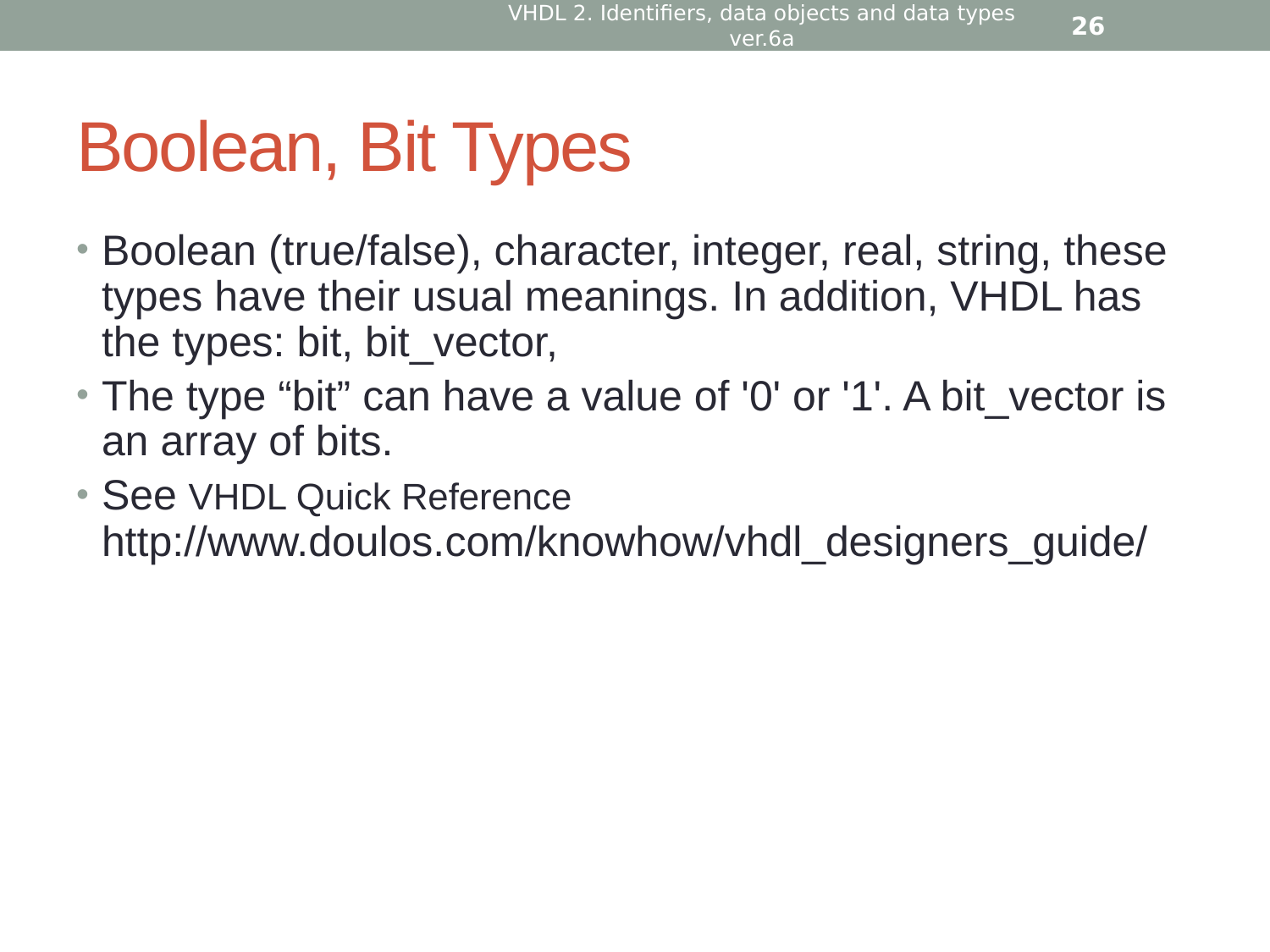

VHDL 2. Identifiers, data objects and data types ver.6a
26
# Boolean, Bit Types
Boolean (true/false), character, integer, real, string, these types have their usual meanings. In addition, VHDL has the types: bit, bit_vector,
The type “bit” can have a value of '0' or '1'. A bit_vector is an array of bits.
See VHDL Quick Reference http://www.doulos.com/knowhow/vhdl_designers_guide/